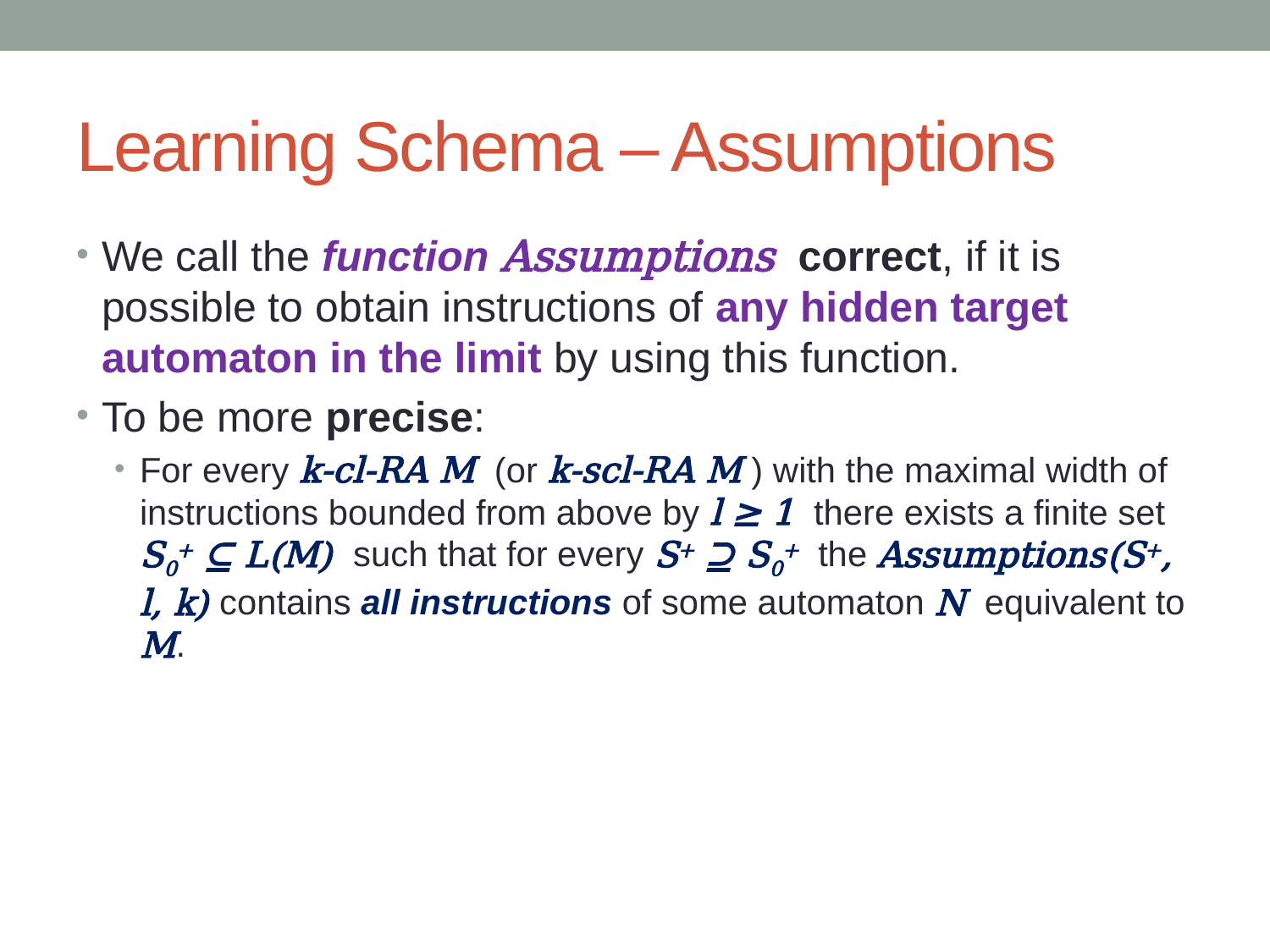

# Learning Schema – Assumptions
We call the function Assumptions  correct, if it is possible to obtain instructions of any hidden target automaton in the limit by using this function.
To be more precise:
For every k-cl-RA M  (or k-scl-RA M ) with the maximal width of instructions bounded from above by l ≥ 1  there exists a finite set S0+ ⊆ L(M)  such that for every S+ ⊇ S0+  the Assumptions(S+, l, k) contains all instructions of some automaton N  equivalent to M.